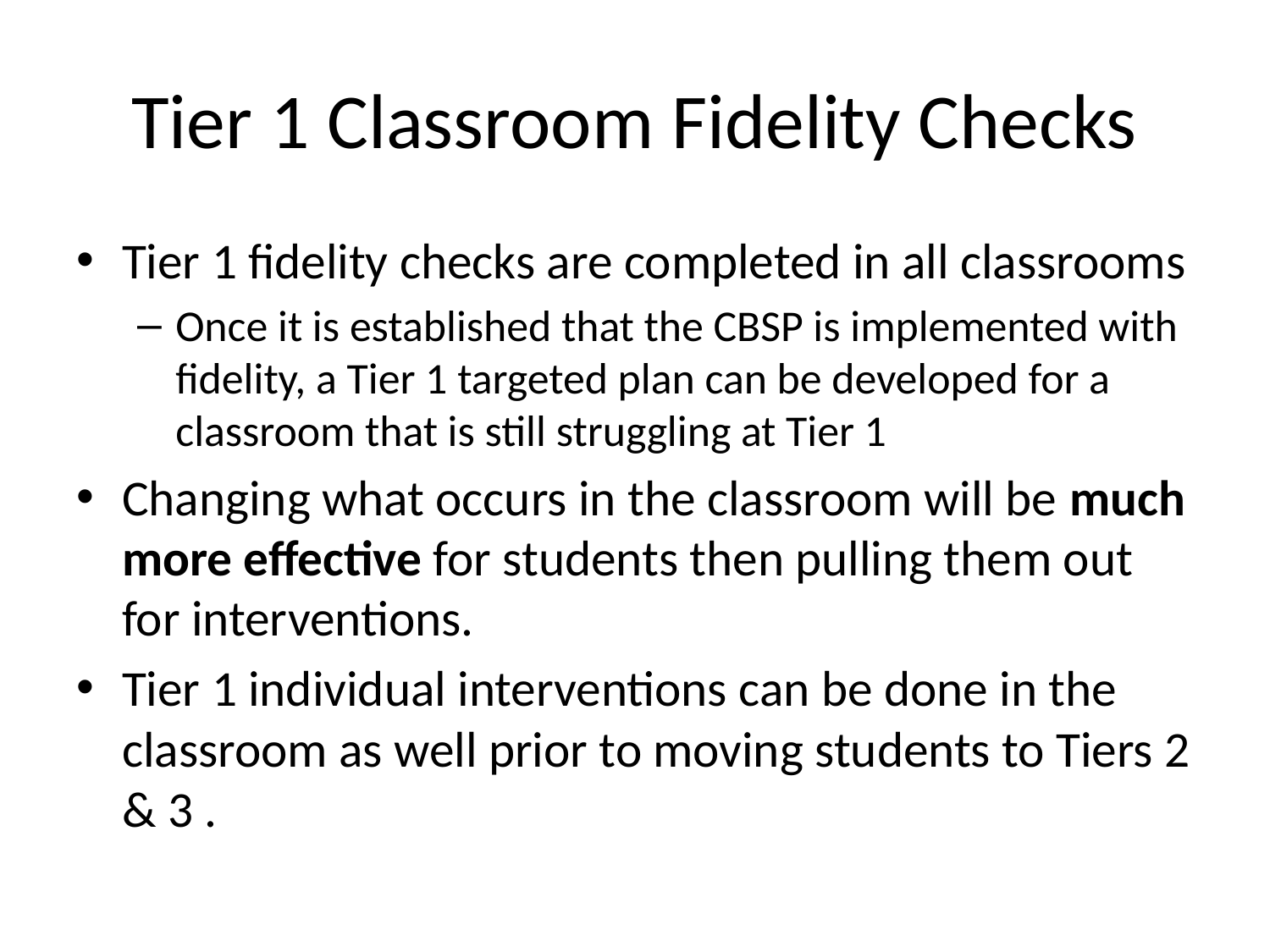

# Tier 1 Classroom Fidelity Checks
Tier 1 fidelity checks are completed in all classrooms
Once it is established that the CBSP is implemented with fidelity, a Tier 1 targeted plan can be developed for a classroom that is still struggling at Tier 1
Changing what occurs in the classroom will be much more effective for students then pulling them out for interventions.
Tier 1 individual interventions can be done in the classroom as well prior to moving students to Tiers 2 & 3 .